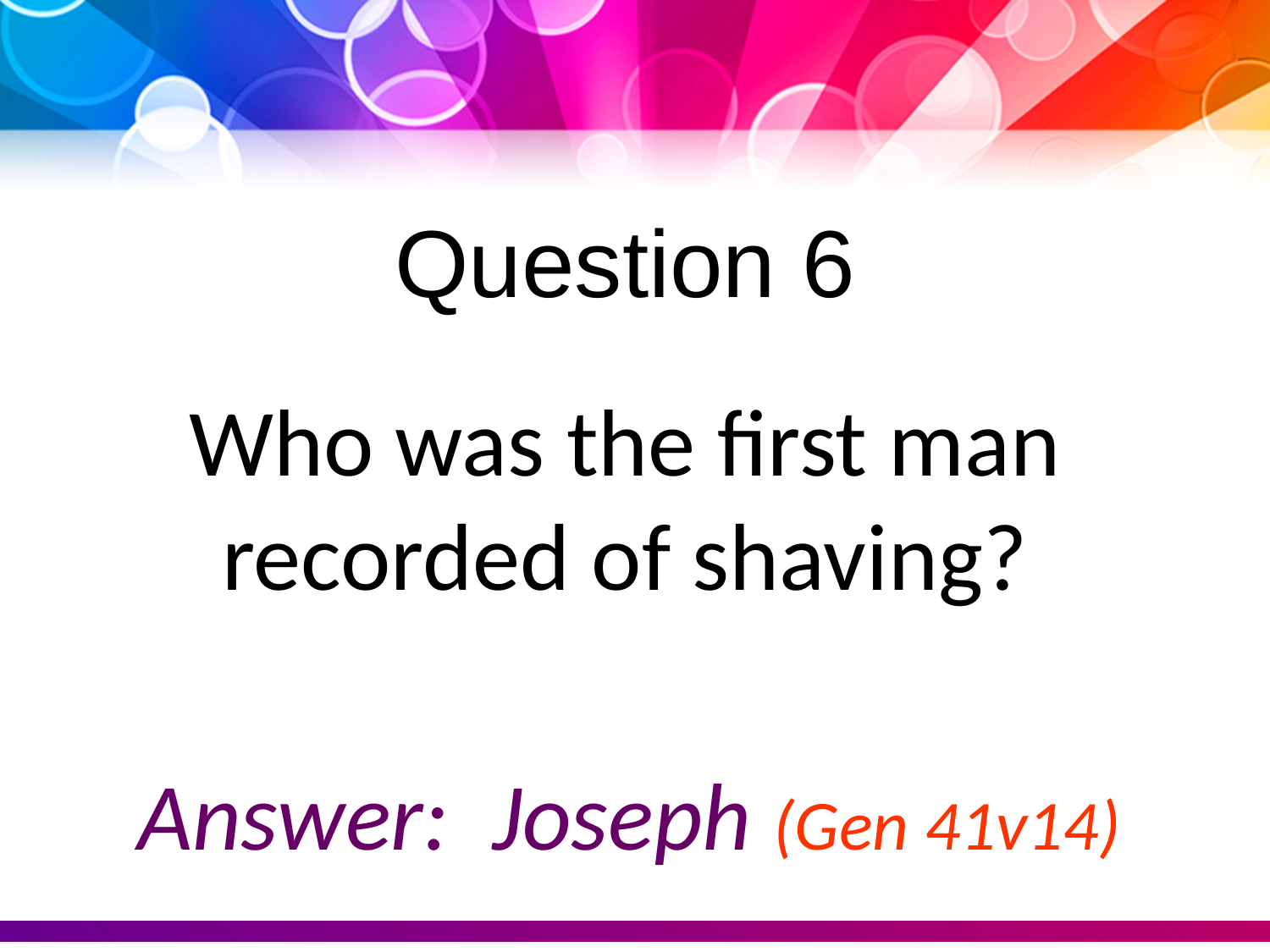

Question 6
Who was the first man recorded of shaving?
Answer:  Joseph (Gen 41v14)